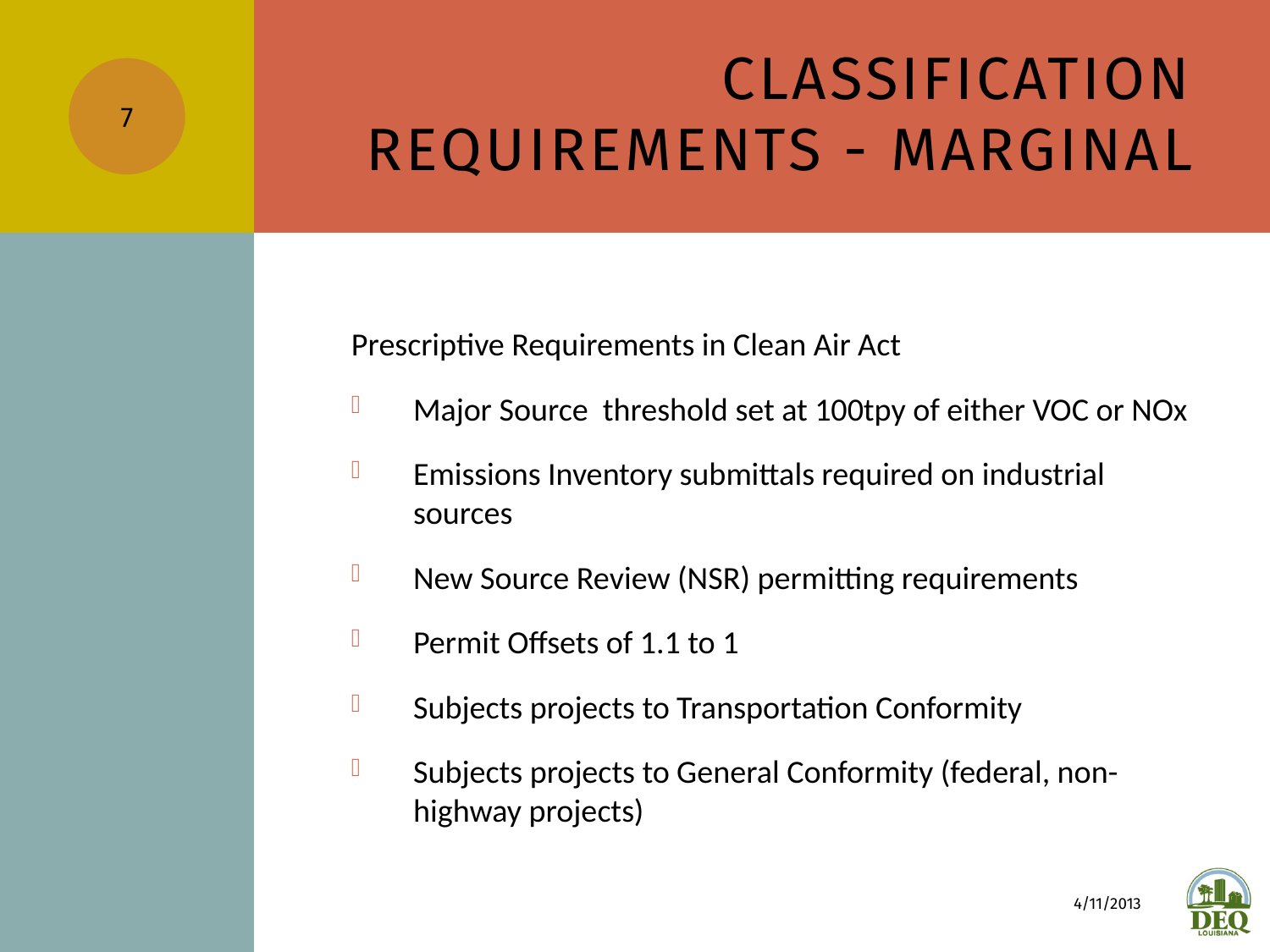

# Classification Requirements - Marginal
7
Prescriptive Requirements in Clean Air Act
Major Source  threshold set at 100tpy of either VOC or NOx
Emissions Inventory submittals required on industrial sources
New Source Review (NSR) permitting requirements
Permit Offsets of 1.1 to 1
Subjects projects to Transportation Conformity
Subjects projects to General Conformity (federal, non-highway projects)

4/11/2013